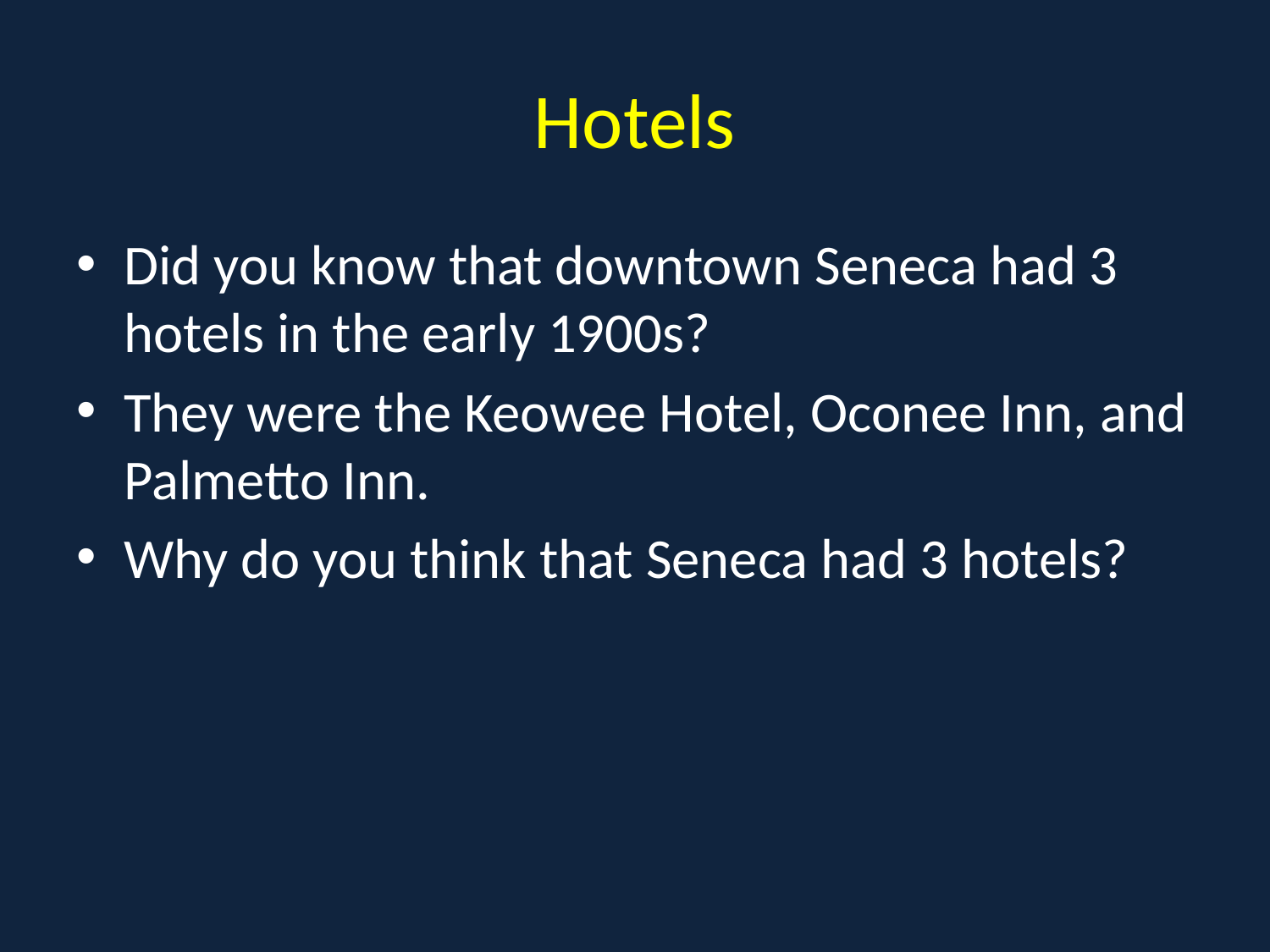

# Hotels
Did you know that downtown Seneca had 3 hotels in the early 1900s?
They were the Keowee Hotel, Oconee Inn, and Palmetto Inn.
Why do you think that Seneca had 3 hotels?